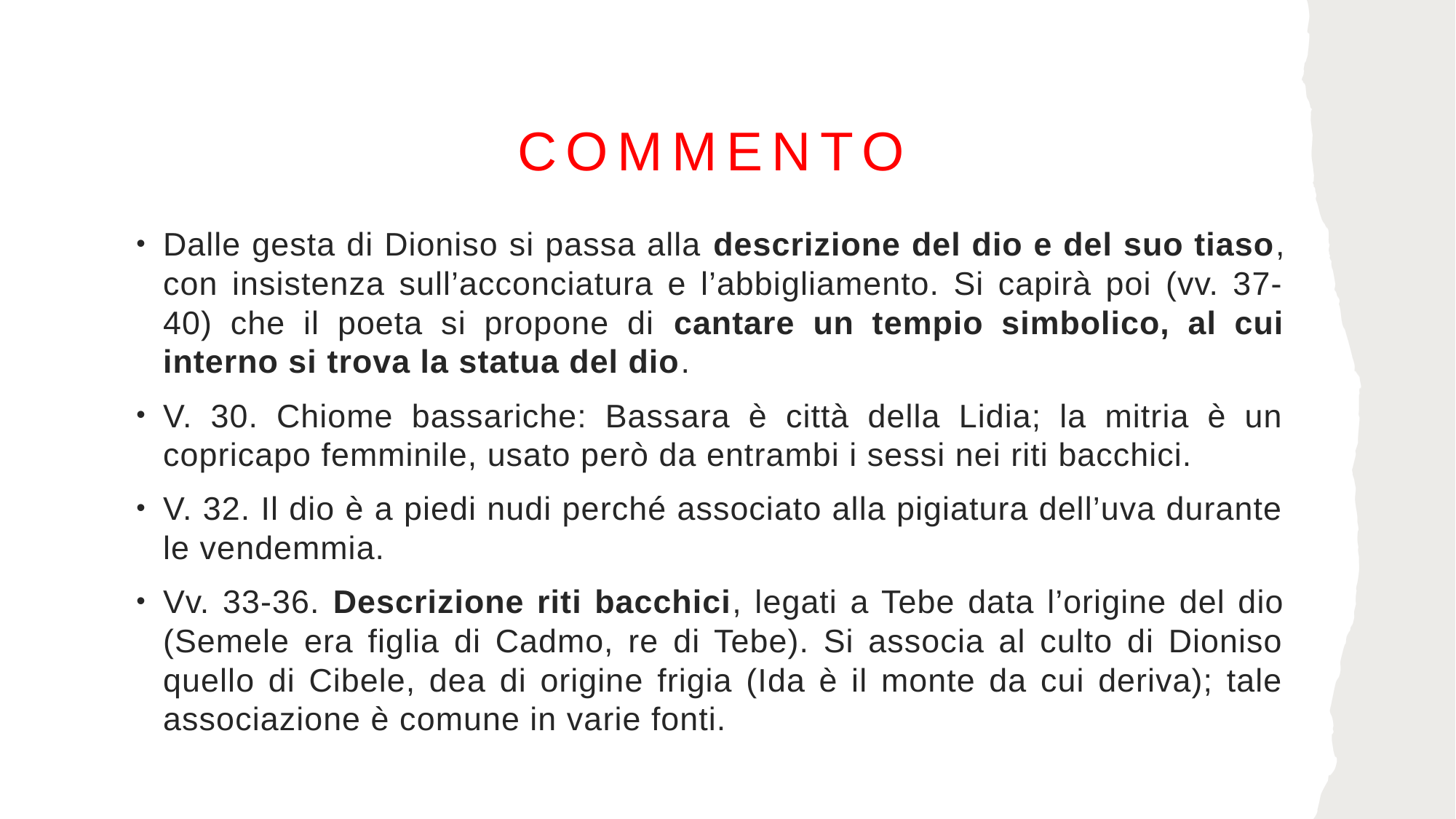

# Commento
Dalle gesta di Dioniso si passa alla descrizione del dio e del suo tiaso, con insistenza sull’acconciatura e l’abbigliamento. Si capirà poi (vv. 37-40) che il poeta si propone di cantare un tempio simbolico, al cui interno si trova la statua del dio.
V. 30. Chiome bassariche: Bassara è città della Lidia; la mitria è un copricapo femminile, usato però da entrambi i sessi nei riti bacchici.
V. 32. Il dio è a piedi nudi perché associato alla pigiatura dell’uva durante le vendemmia.
Vv. 33-36. Descrizione riti bacchici, legati a Tebe data l’origine del dio (Semele era figlia di Cadmo, re di Tebe). Si associa al culto di Dioniso quello di Cibele, dea di origine frigia (Ida è il monte da cui deriva); tale associazione è comune in varie fonti.